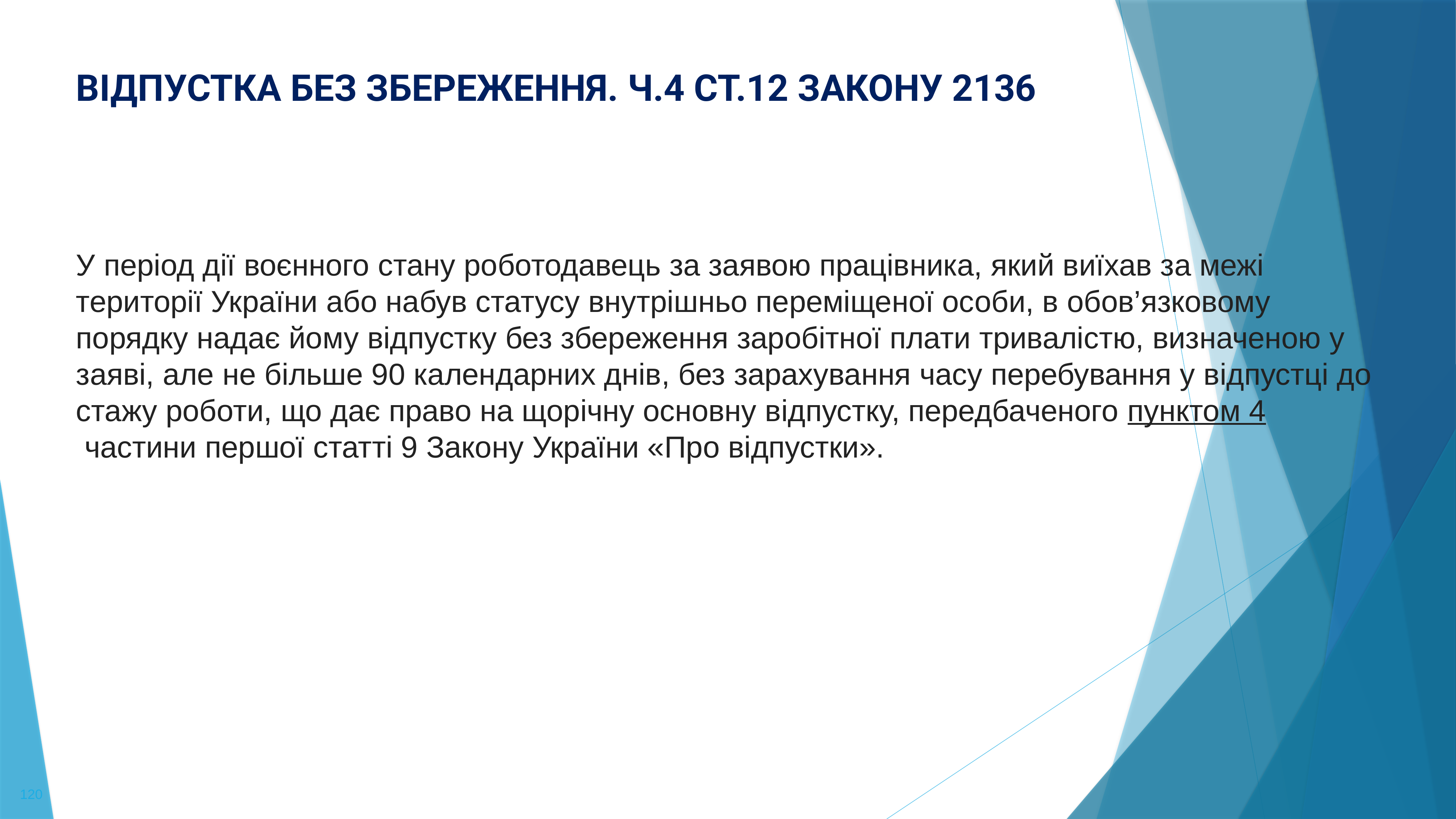

ВІДПУСТКА БЕЗ ЗБЕРЕЖЕННЯ. Ч.4 ст.12 Закону 2136
У період дії воєнного стану роботодавець за заявою працівника, який виїхав за межі території України або набув статусу внутрішньо переміщеної особи, в обов’язковому порядку надає йому відпустку без збереження заробітної плати тривалістю, визначеною у заяві, але не більше 90 календарних днів, без зарахування часу перебування у відпустці до стажу роботи, що дає право на щорічну основну відпустку, передбаченого пунктом 4 частини першої статті 9 Закону України «Про відпустки».
120